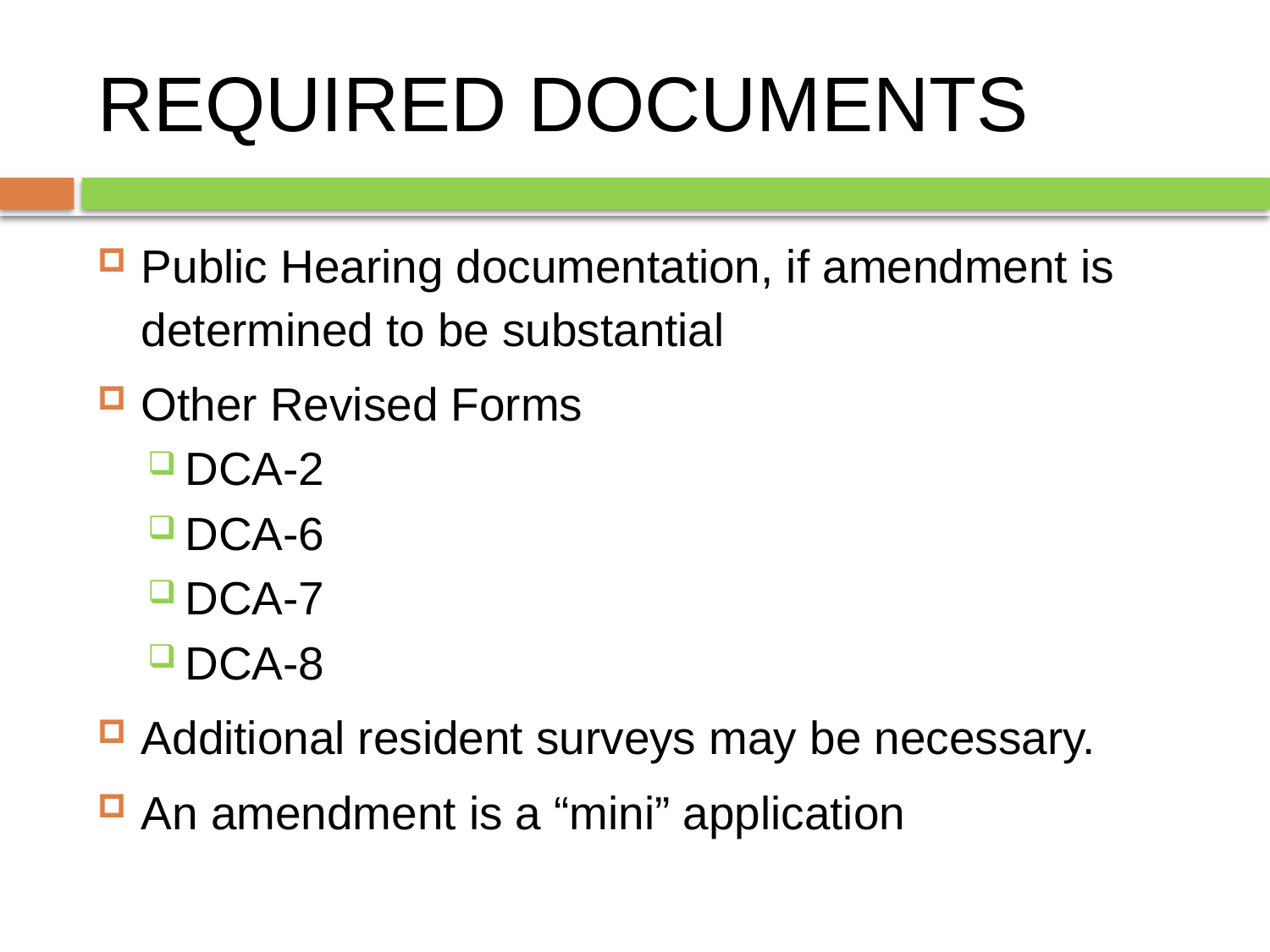

# REQUIRED DOCUMENTS
Public Hearing documentation, if amendment is determined to be substantial
Other Revised Forms
DCA-2
DCA-6
DCA-7
DCA-8
Additional resident surveys may be necessary.
An amendment is a “mini” application